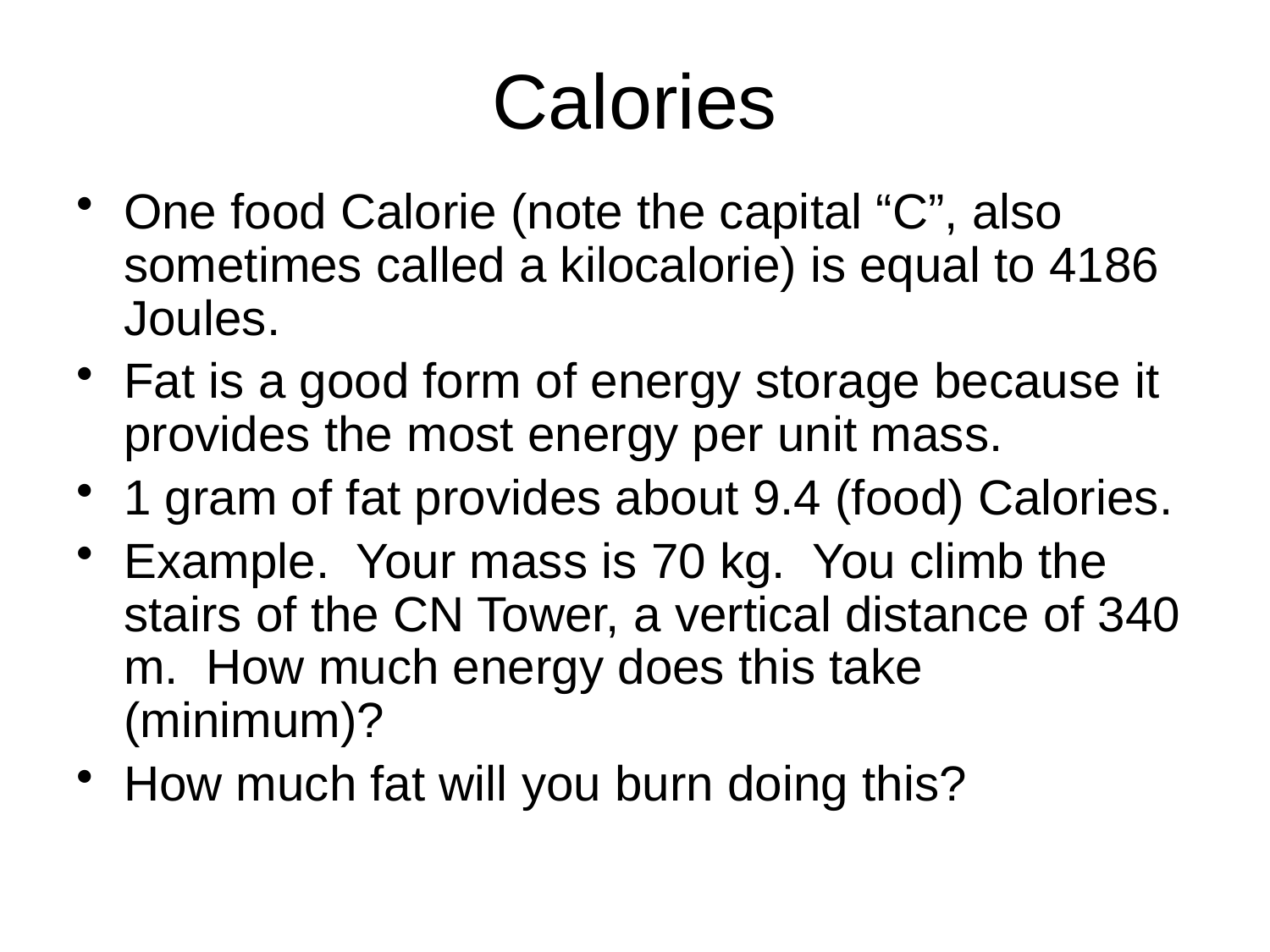

# Calories
One food Calorie (note the capital “C”, also sometimes called a kilocalorie) is equal to 4186 Joules.
Fat is a good form of energy storage because it provides the most energy per unit mass.
1 gram of fat provides about 9.4 (food) Calories.
Example.  Your mass is 70 kg.  You climb the stairs of the CN Tower, a vertical distance of 340 m.  How much energy does this take (minimum)?
How much fat will you burn doing this?